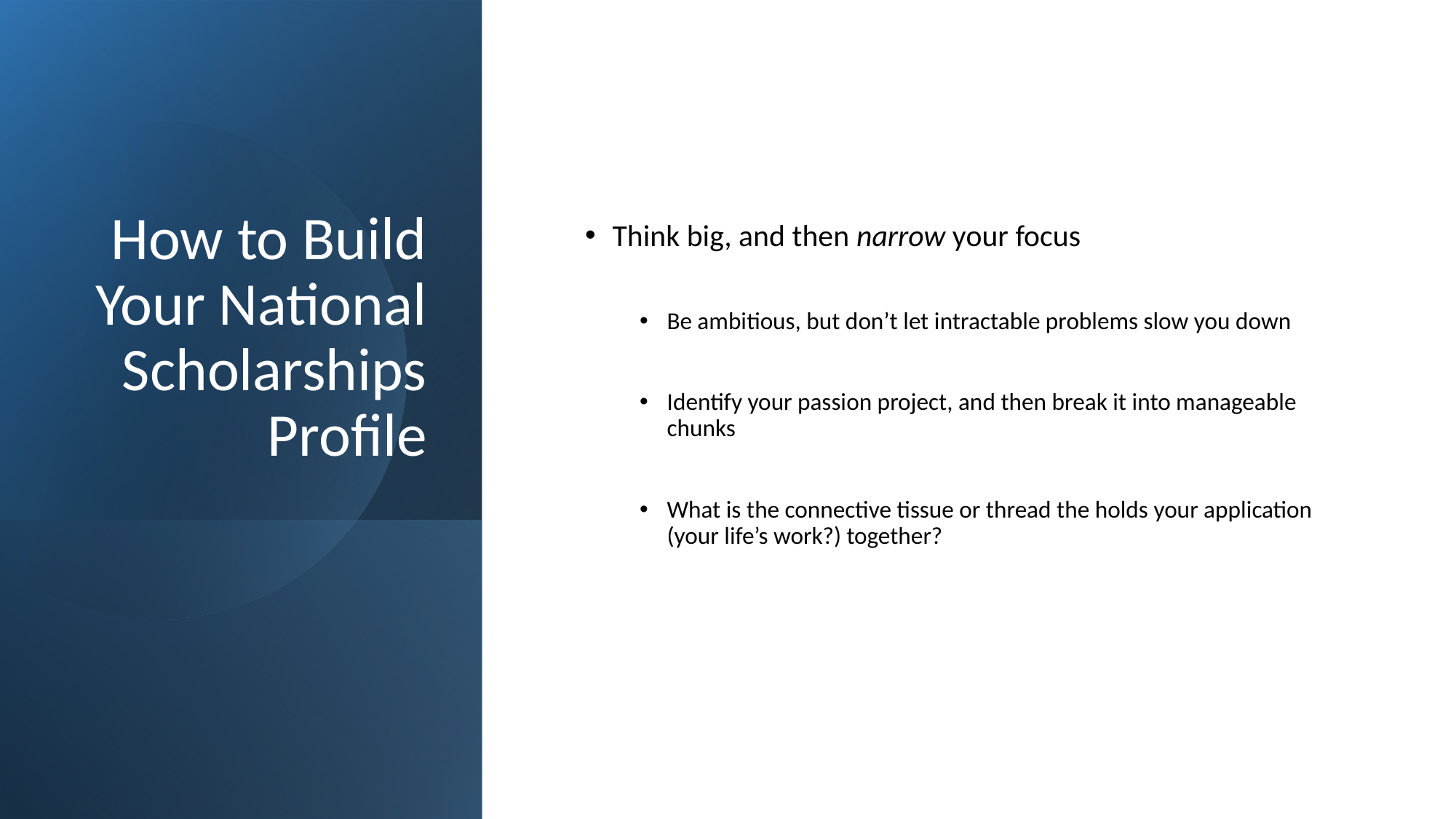

# How to Build Your National Scholarships Profile
Think big, and then narrow your focus

Be ambitious, but don’t let intractable problems slow you down

Identify your passion project, and then break it into manageable chunks

What is the connective tissue or thread the holds your application (your life’s work?) together?